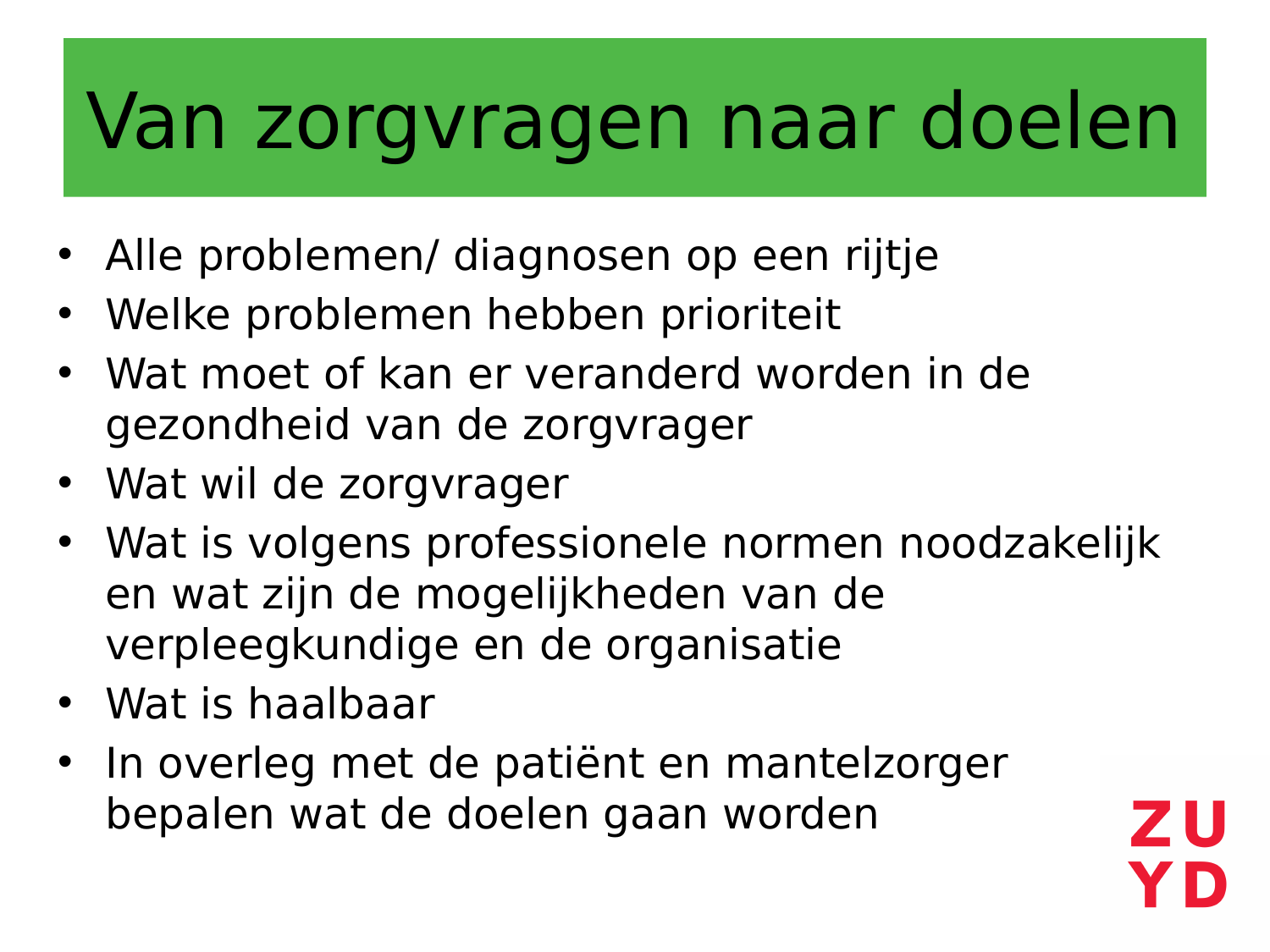

# Van zorgvragen naar doelen

Alle problemen/ diagnosen op een rijtje
Welke problemen hebben prioriteit
Wat moet of kan er veranderd worden in de gezondheid van de zorgvrager
Wat wil de zorgvrager
Wat is volgens professionele normen noodzakelijk en wat zijn de mogelijkheden van de verpleegkundige en de organisatie
Wat is haalbaar
In overleg met de patiënt en mantelzorger bepalen wat de doelen gaan worden